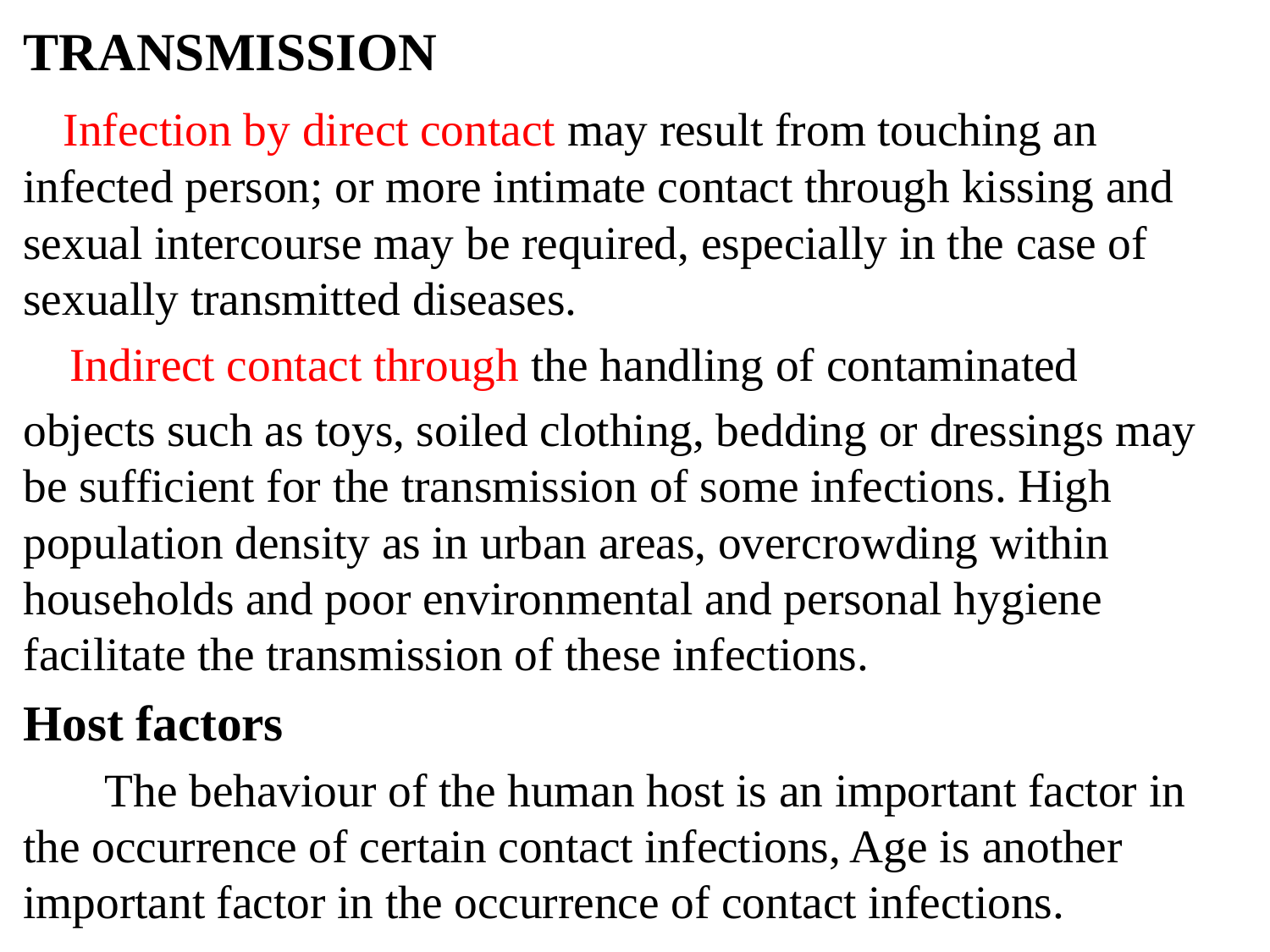

TRANSMISSION
   Infection by direct contact may result from touching an infected person; or more intimate contact through kissing and sexual intercourse may be required, especially in the case of sexually transmitted diseases.
    Indirect contact through the handling of contaminated
objects such as toys, soiled clothing, bedding or dressings may be sufficient for the transmission of some infections. High population density as in urban areas, overcrowding within households and poor environmental and personal hygiene facilitate the transmission of these infections.
Host factors
       The behaviour of the human host is an important factor in the occurrence of certain contact infections, Age is another important factor in the occurrence of contact infections.